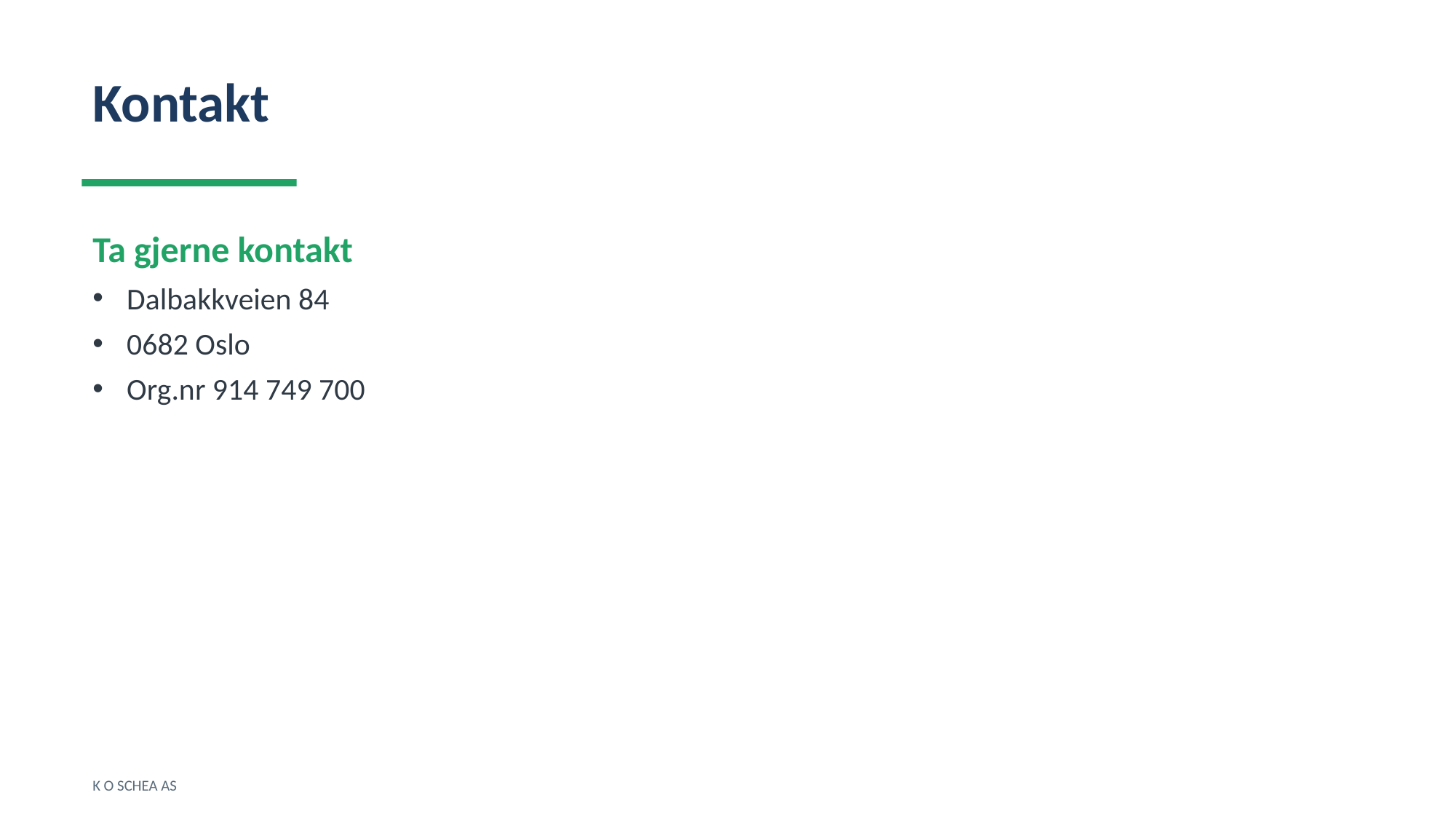

Kontakt

Ta gjerne kontakt
Dalbakkveien 84
0682 Oslo
Org.nr 914 749 700
K O SCHEA AS